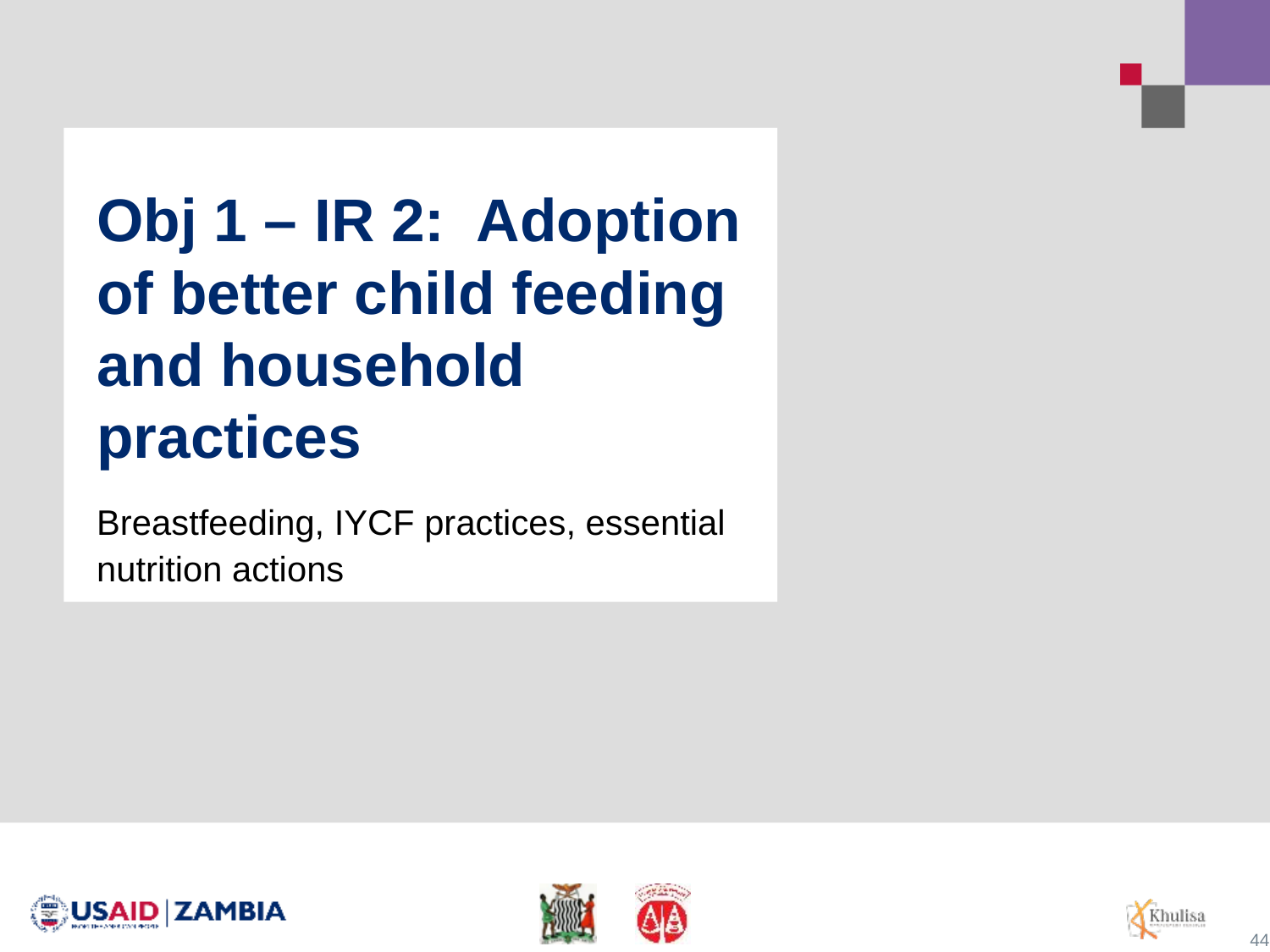

# Obj 1 – IR 2:  Adoption of better child feeding and household practices
Breastfeeding, IYCF practices, essential nutrition actions
44